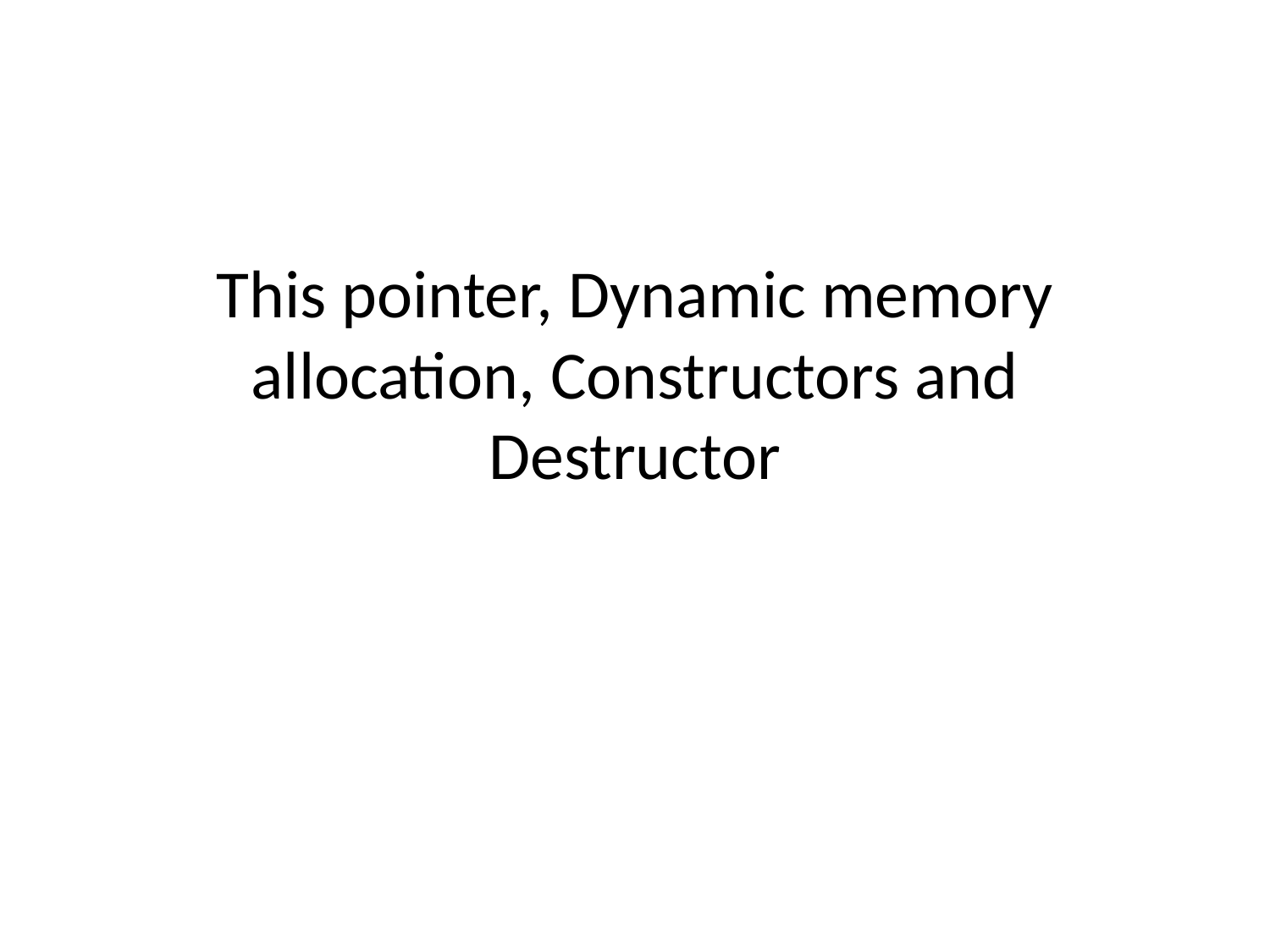

# This pointer, Dynamic memory allocation, Constructors and Destructor